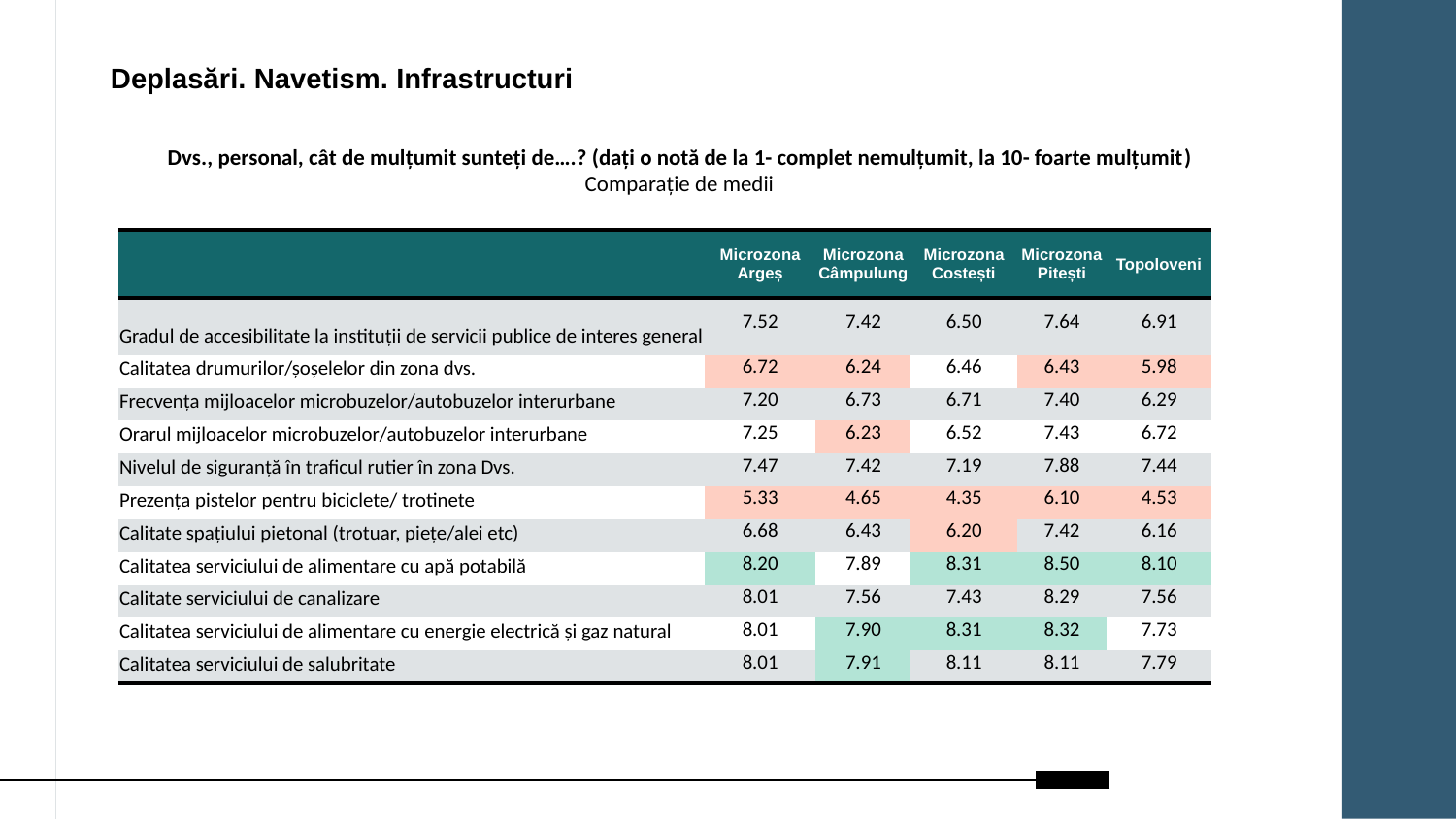

Deplasări. Navetism. Infrastructuri
Dvs., personal, cât de mulțumit sunteți de….? (dați o notă de la 1- complet nemulțumit, la 10- foarte mulțumit)
Comparație de medii
|  | Microzona Argeș | Microzona Câmpulung | Microzona Costești | Microzona Pitești | Topoloveni |
| --- | --- | --- | --- | --- | --- |
| Gradul de accesibilitate la instituții de servicii publice de interes general | 7.52 | 7.42 | 6.50 | 7.64 | 6.91 |
| Calitatea drumurilor/șoșelelor din zona dvs. | 6.72 | 6.24 | 6.46 | 6.43 | 5.98 |
| Frecvența mijloacelor microbuzelor/autobuzelor interurbane | 7.20 | 6.73 | 6.71 | 7.40 | 6.29 |
| Orarul mijloacelor microbuzelor/autobuzelor interurbane | 7.25 | 6.23 | 6.52 | 7.43 | 6.72 |
| Nivelul de siguranță în traficul rutier în zona Dvs. | 7.47 | 7.42 | 7.19 | 7.88 | 7.44 |
| Prezența pistelor pentru biciclete/ trotinete | 5.33 | 4.65 | 4.35 | 6.10 | 4.53 |
| Calitate spațiului pietonal (trotuar, piețe/alei etc) | 6.68 | 6.43 | 6.20 | 7.42 | 6.16 |
| Calitatea serviciului de alimentare cu apă potabilă | 8.20 | 7.89 | 8.31 | 8.50 | 8.10 |
| Calitate serviciului de canalizare | 8.01 | 7.56 | 7.43 | 8.29 | 7.56 |
| Calitatea serviciului de alimentare cu energie electrică și gaz natural | 8.01 | 7.90 | 8.31 | 8.32 | 7.73 |
| Calitatea serviciului de salubritate | 8.01 | 7.91 | 8.11 | 8.11 | 7.79 |